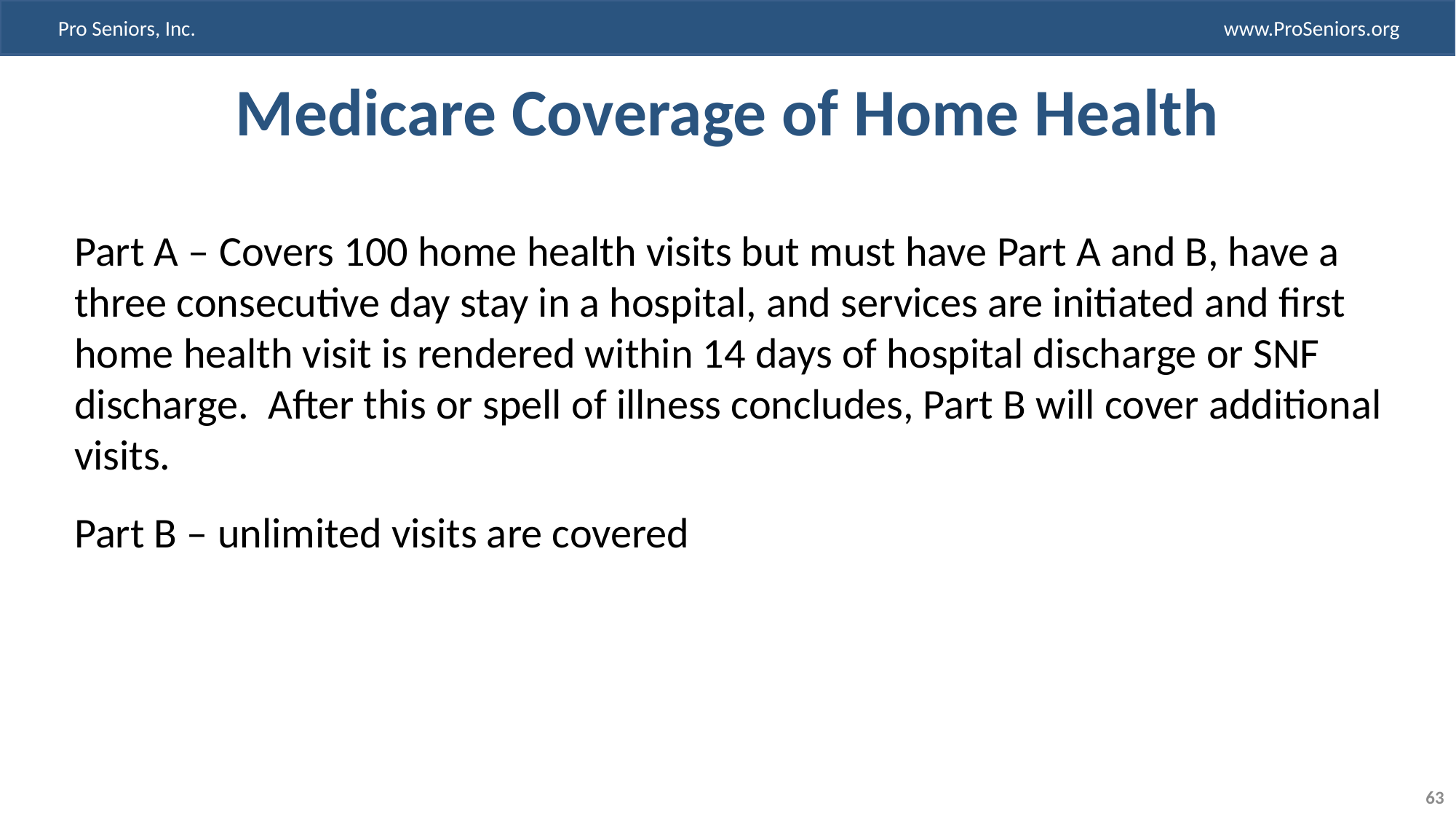

# Medicare Coverage of Home Health
Part A – Covers 100 home health visits but must have Part A and B, have a three consecutive day stay in a hospital, and services are initiated and first home health visit is rendered within 14 days of hospital discharge or SNF discharge.  After this or spell of illness concludes, Part B will cover additional visits.
Part B – unlimited visits are covered
63